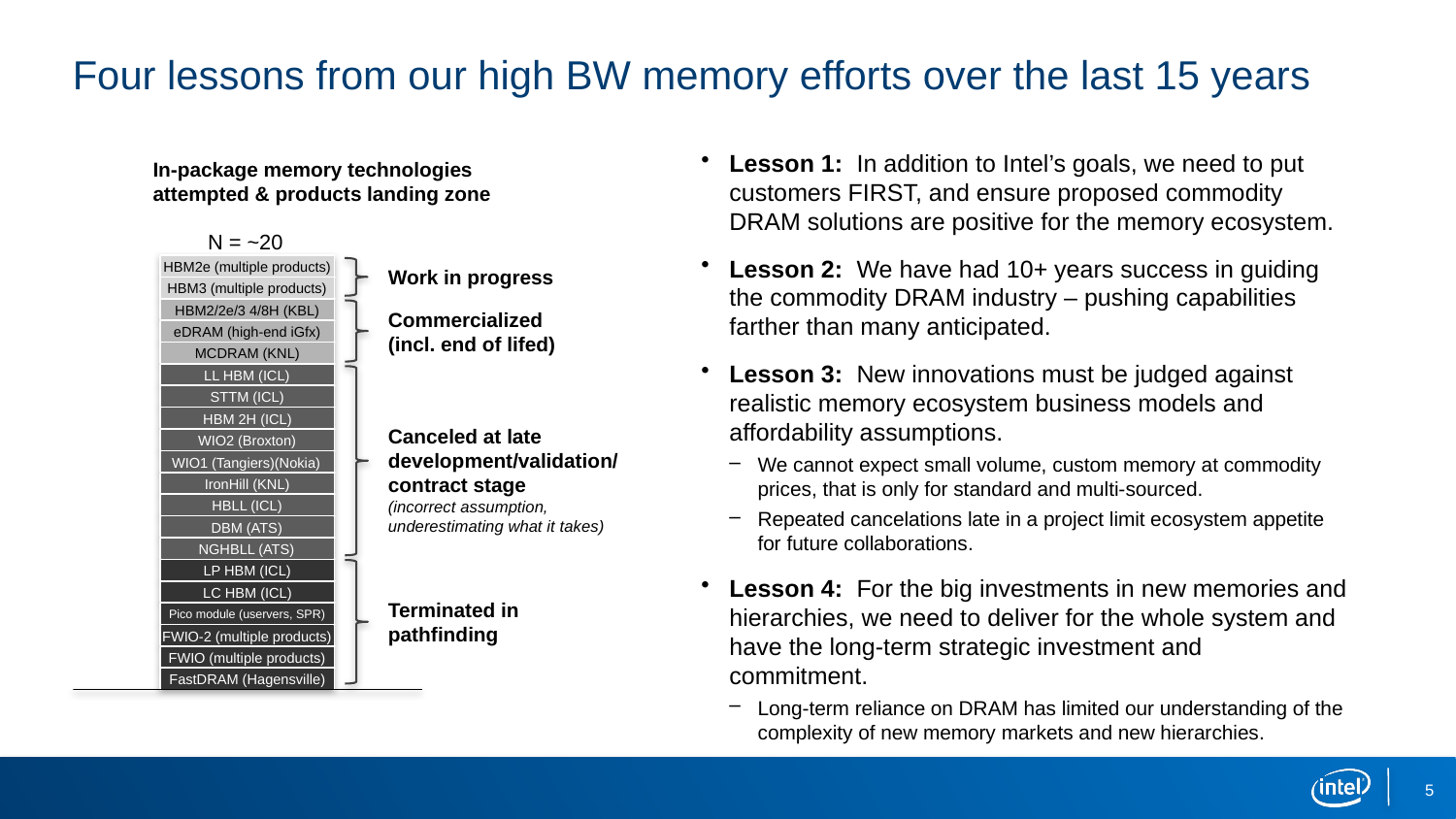

overall_0_132336803954484413 columns_2_132356797223791196 9_0_132336803960765045 4_1_132342923606233529 24_1_132360169501758091 20_1_132360178324523728
# Four lessons from our high BW memory efforts over the last 15 years
Lesson 1:  In addition to Intel’s goals, we need to put customers FIRST, and ensure proposed commodity DRAM solutions are positive for the memory ecosystem.
Lesson 2:  We have had 10+ years success in guiding the commodity DRAM industry – pushing capabilities farther than many anticipated.
Lesson 3:  New innovations must be judged against realistic memory ecosystem business models and affordability assumptions.
We cannot expect small volume, custom memory at commodity prices, that is only for standard and multi-sourced.
Repeated cancelations late in a project limit ecosystem appetite for future collaborations.
Lesson 4:  For the big investments in new memories and hierarchies, we need to deliver for the whole system and have the long-term strategic investment and commitment.
Long-term reliance on DRAM has limited our understanding of the complexity of new memory markets and new hierarchies.
In-package memory technologies attempted & products landing zone
N = ~20

Work in progress

Commercialized
(incl. end of lifed)

Canceled at late development/validation/contract stage
(incorrect assumption, underestimating what it takes)

Terminated in pathfinding
5